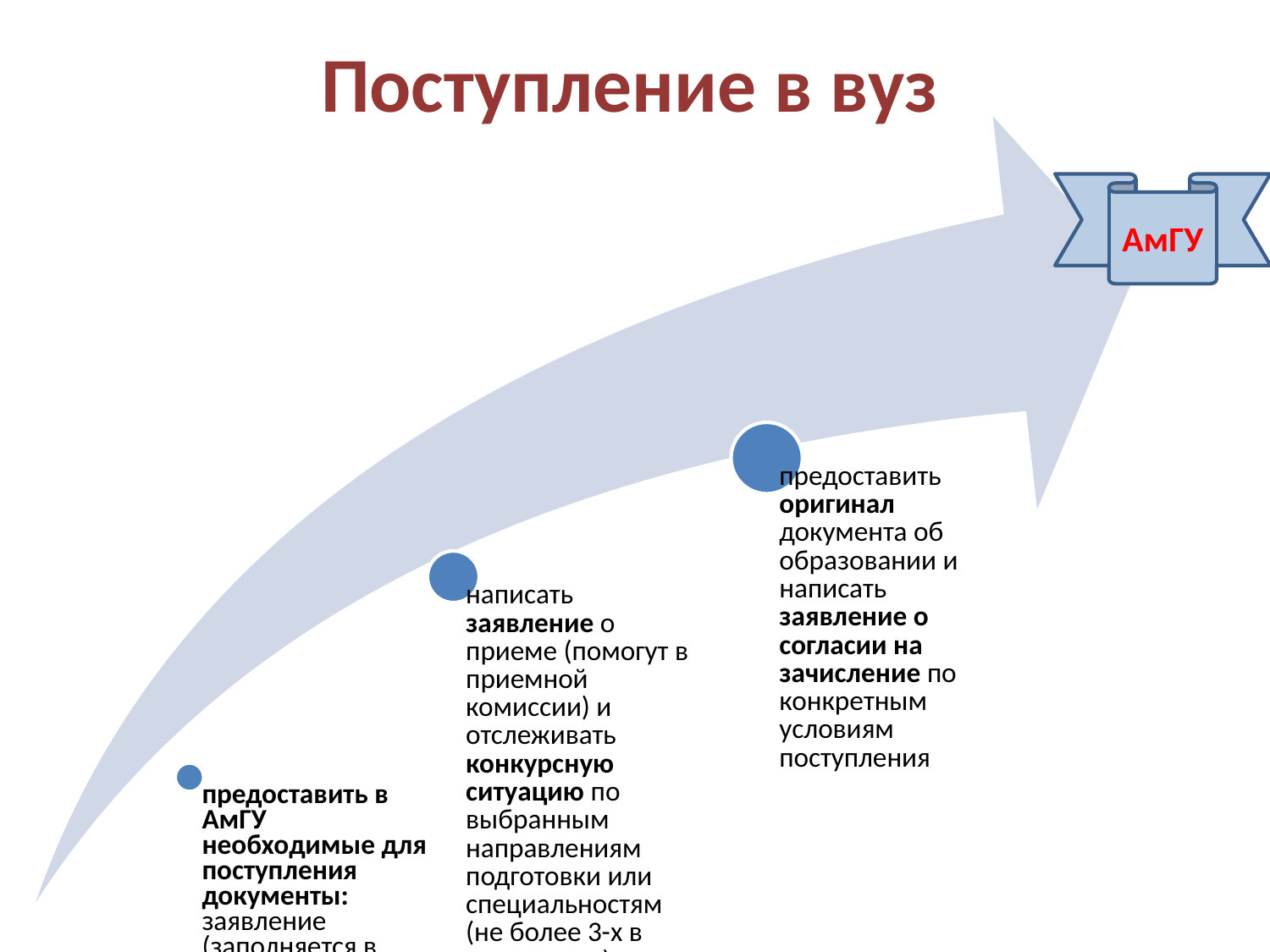

# Поступление в вуз
предоставить в АмГУ необходимые для поступления документы:
предоставить оригинал документа об образовании и написать заявление о согласии на зачисление по конкретным условиям поступления
АмГУ